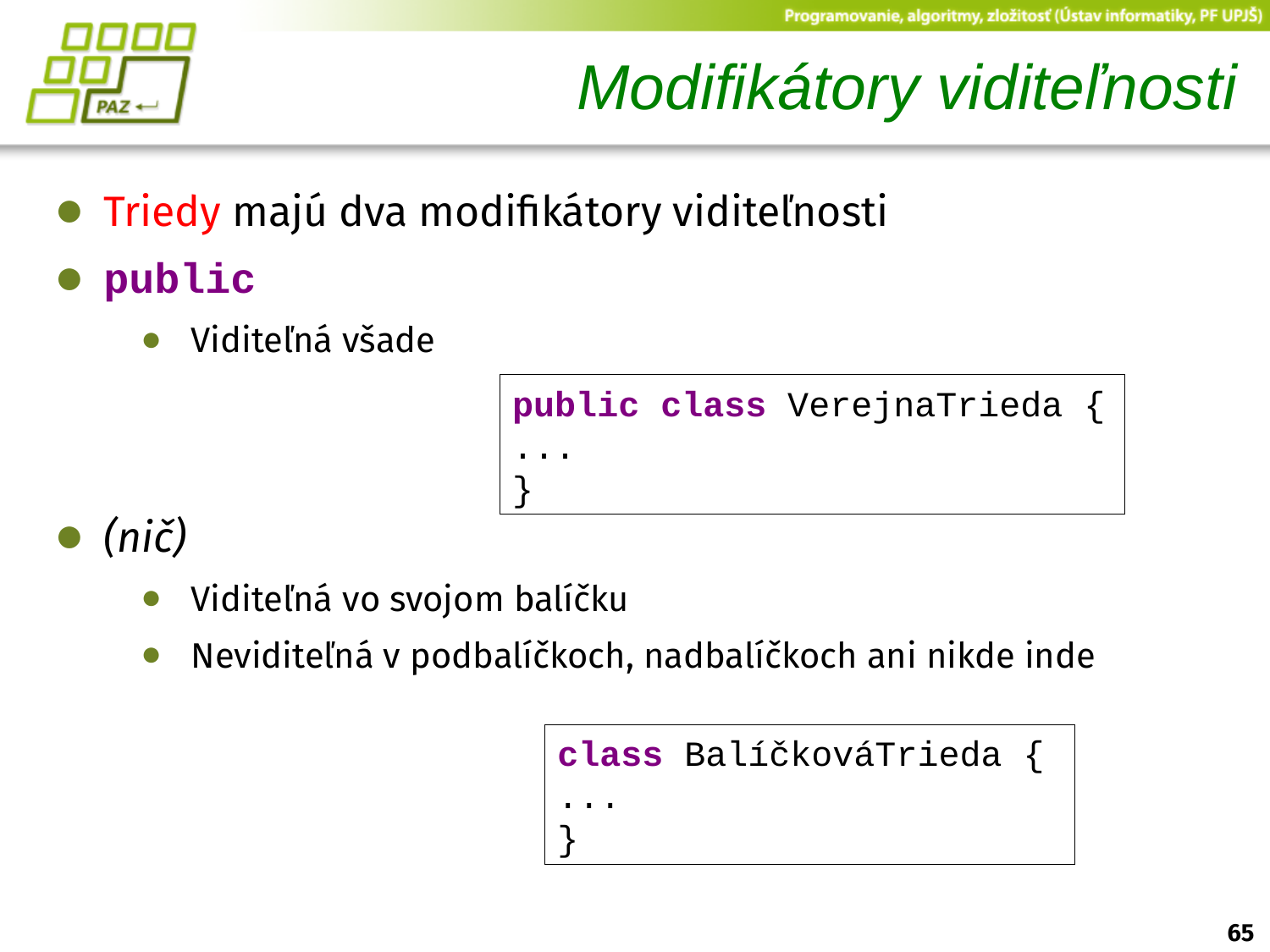

# Modifikátory viditeľnosti
Triedy majú dva modifikátory viditeľnosti
public
Viditeľná všade

(nič)
Viditeľná vo svojom balíčku
Neviditeľná v podbalíčkoch, nadbalíčkoch ani nikde inde

public class VerejnaTrieda {
...
}
class BalíčkováTrieda {
...
}